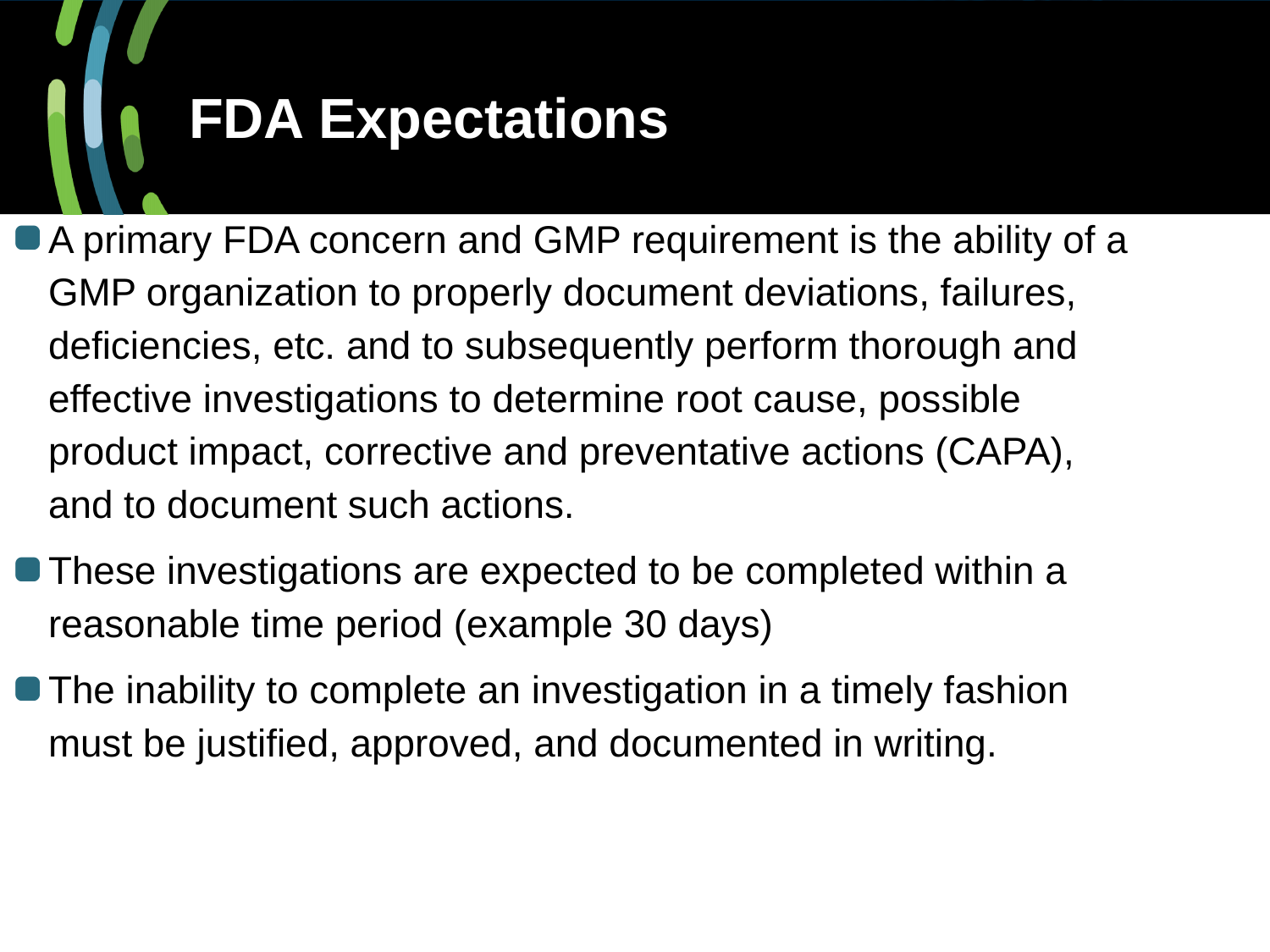

# FDA Expectations
A primary FDA concern and GMP requirement is the ability of a GMP organization to properly document deviations, failures, deficiencies, etc. and to subsequently perform thorough and effective investigations to determine root cause, possible product impact, corrective and preventative actions (CAPA), and to document such actions.
These investigations are expected to be completed within a reasonable time period (example 30 days)
The inability to complete an investigation in a timely fashion must be justified, approved, and documented in writing.